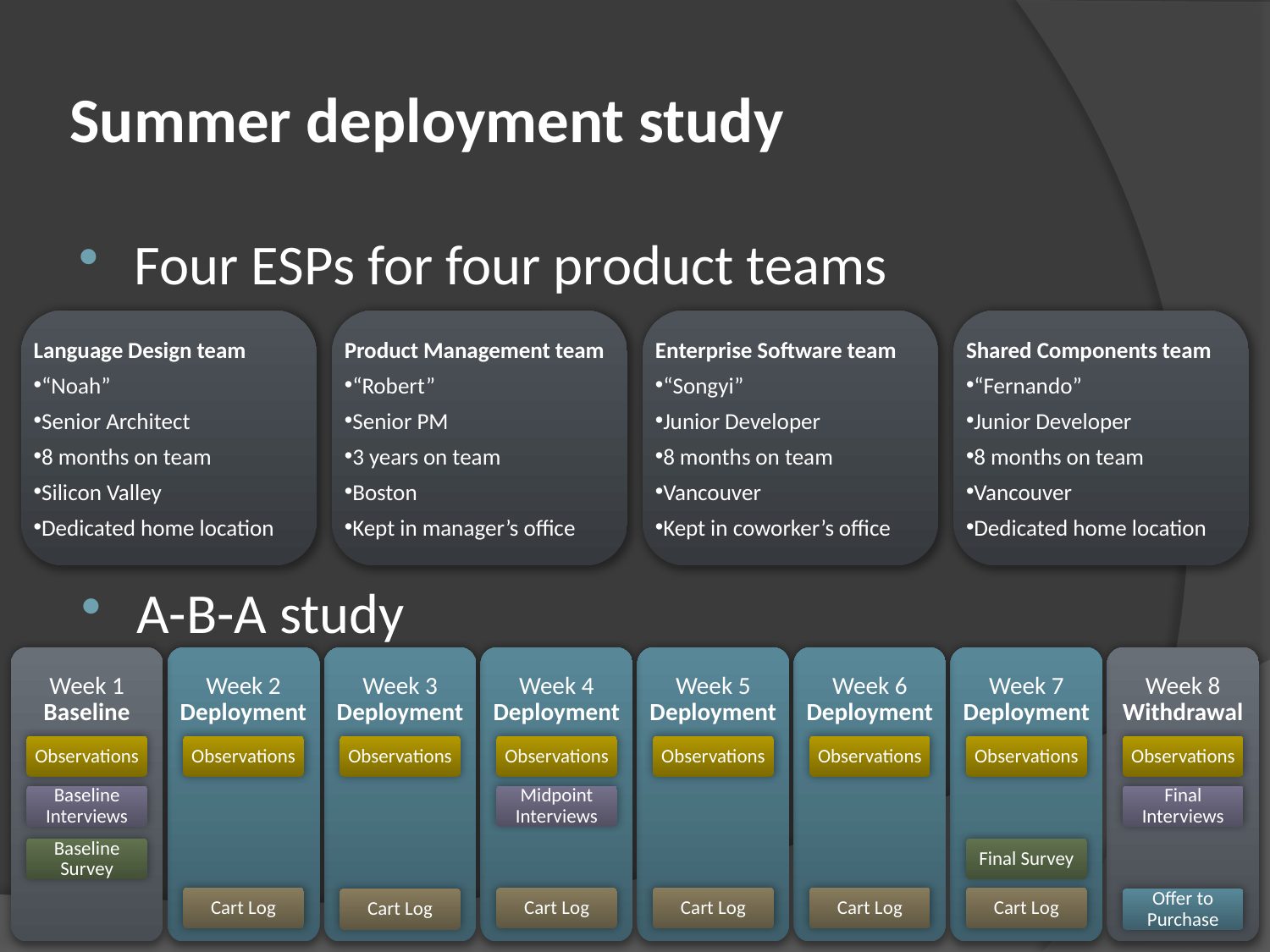

# Summer deployment study
Four ESPs for four product teams
Language Design team
“Noah”
Senior Architect
8 months on team
Silicon Valley
Dedicated home location
Enterprise Software team
“Songyi”
Junior Developer
8 months on team
Vancouver
Kept in coworker’s office
Shared Components team
“Fernando”
Junior Developer
8 months on team
Vancouver
Dedicated home location
Product Management team
“Robert”
Senior PM
3 years on team
Boston
Kept in manager’s office
A-B-A study
Week 1 Baseline
Week 2 Deployment
Week 3 Deployment
Week 4 Deployment
Week 5 Deployment
Week 6 Deployment
Week 7 Deployment
Week 8 Withdrawal
Observations
Observations
Observations
Observations
Observations
Observations
Observations
Observations
Baseline Interviews
Midpoint Interviews
Final Interviews
Baseline Survey
Final Survey
Cart Log
Cart Log
Cart Log
Cart Log
Cart Log
Cart Log
Offer to Purchase